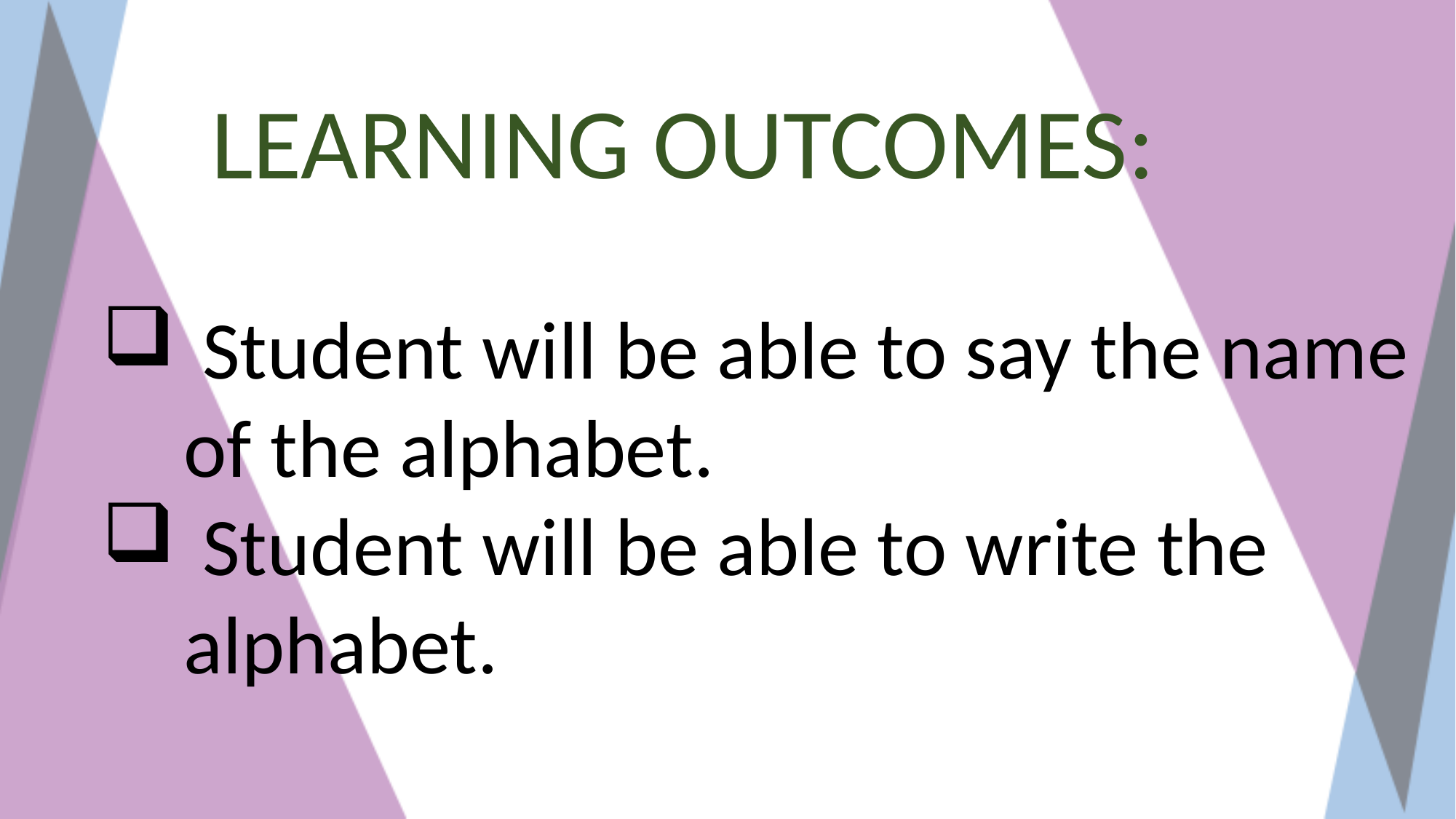

LEARNING OUTCOMES:

 Student will be able to say the name of the alphabet.
 Student will be able to write the alphabet.